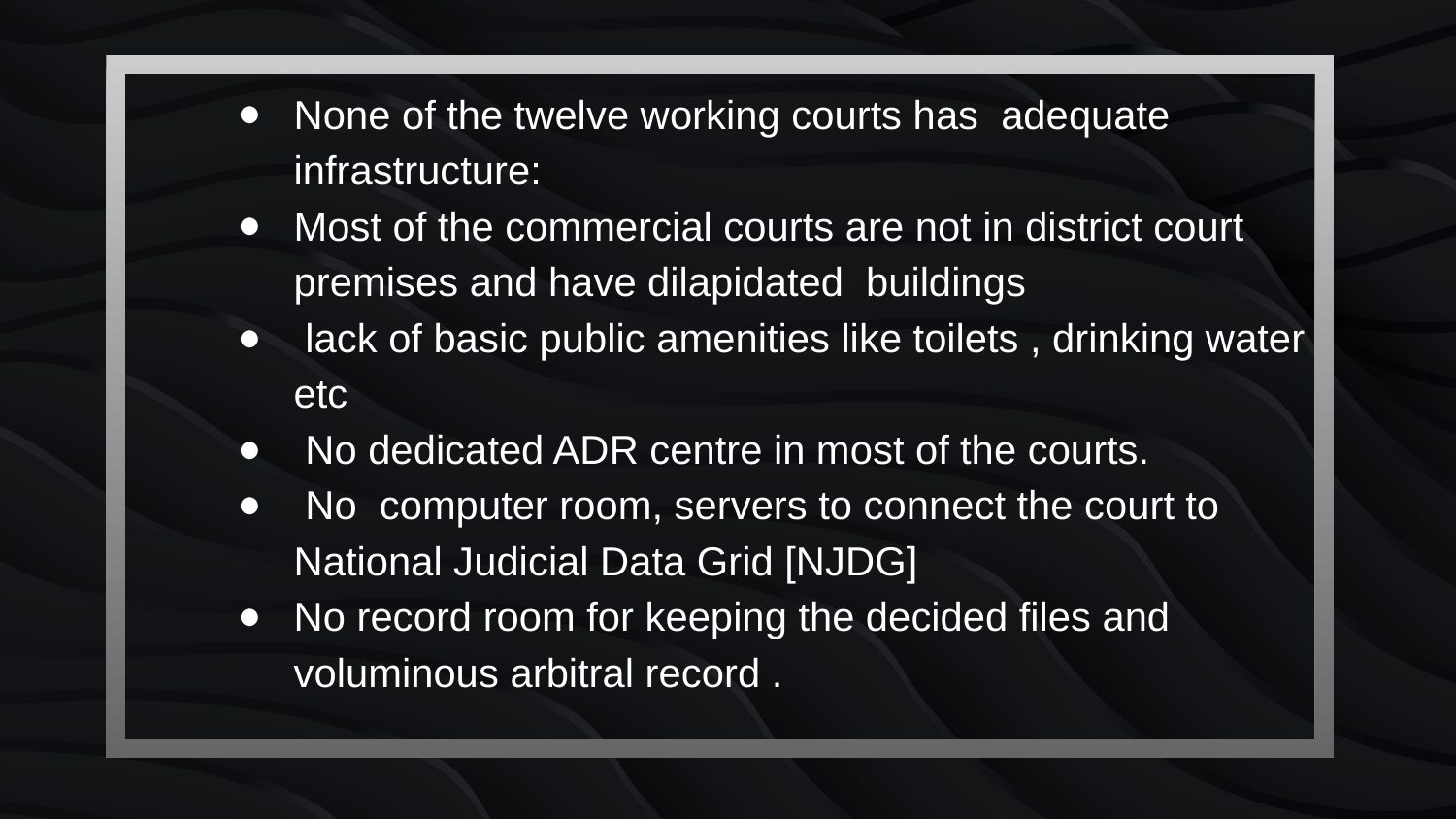

None of the twelve working courts has  adequate infrastructure:
Most of the commercial courts are not in district court premises and have dilapidated  buildings
 lack of basic public amenities like toilets , drinking water etc
 No dedicated ADR centre in most of the courts.
 No  computer room, servers to connect the court to National Judicial Data Grid [NJDG]
No record room for keeping the decided files and voluminous arbitral record .